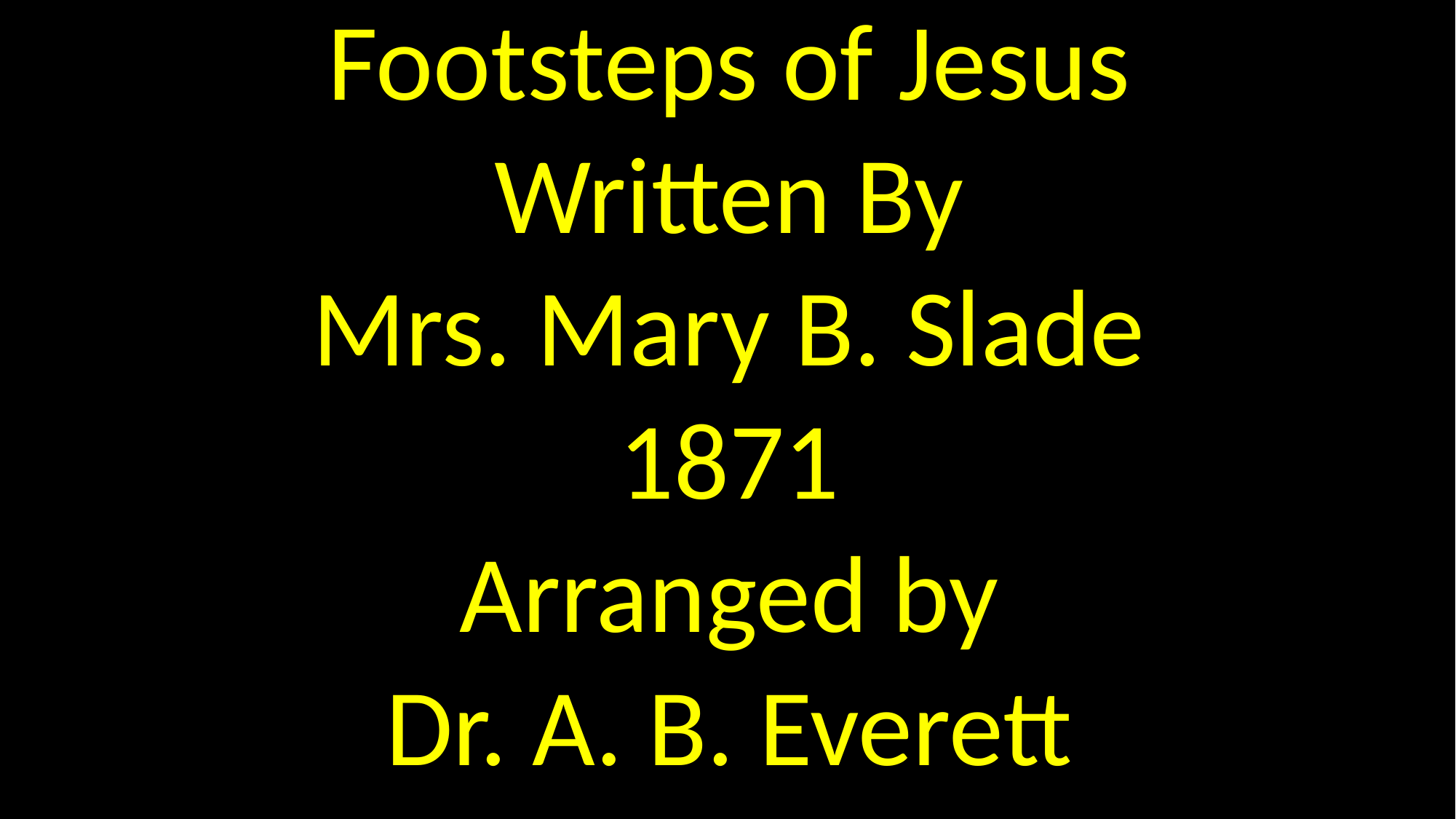

Footsteps of Jesus
Written By
Mrs. Mary B. Slade
1871
Arranged by
Dr. A. B. Everett